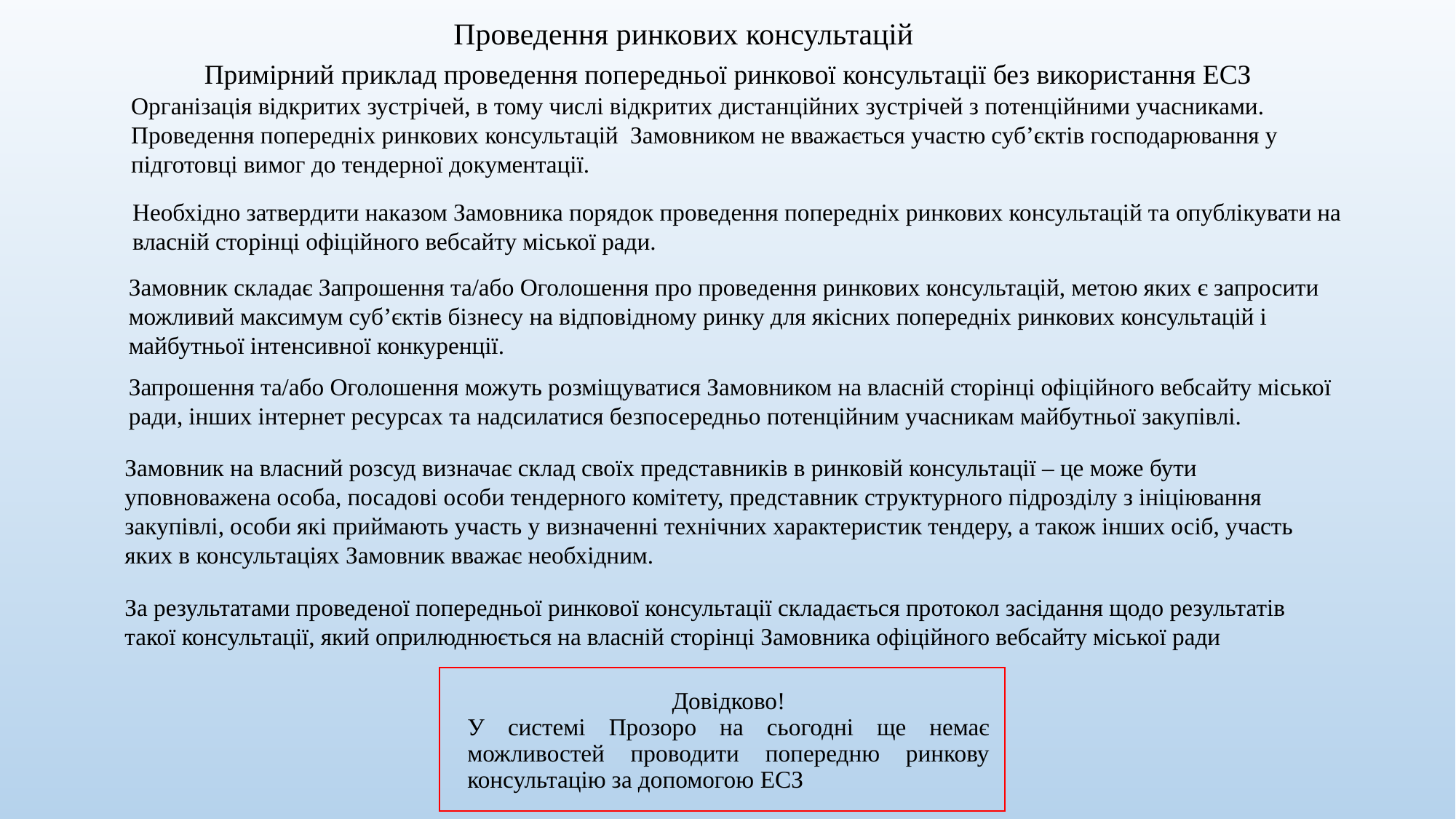

# Проведення ринкових консультацій

Примірний приклад проведення попередньої ринкової консультації без використання ЕСЗ

Організація відкритих зустрічей, в тому числі відкритих дистанційних зустрічей з потенційними учасниками. Проведення попередніх ринкових консультацій  Замовником не вважається участю суб’єктів господарювання у підготовці вимог до тендерної документації.

Необхідно затвердити наказом Замовника порядок проведення попередніх ринкових консультацій та опублікувати на власній сторінці офіційного вебсайту міської ради.
Замовник складає Запрошення та/або Оголошення про проведення ринкових консультацій, метою яких є запросити можливий максимум суб’єктів бізнесу на відповідному ринку для якісних попередніх ринкових консультацій і майбутньої інтенсивної конкуренції.
Запрошення та/або Оголошення можуть розміщуватися Замовником на власній сторінці офіційного вебсайту міської ради, інших інтернет ресурсах та надсилатися безпосередньо потенційним учасникам майбутньої закупівлі.
Замовник на власний розсуд визначає склад своїх представників в ринковій консультації – це може бути уповноважена особа, посадові особи тендерного комітету, представник структурного підрозділу з ініціювання закупівлі, особи які приймають участь у визначенні технічних характеристик тендеру, а також інших осіб, участь яких в консультаціях Замовник вважає необхідним.
За результатами проведеної попередньої ринкової консультації складається протокол засідання щодо результатів такої консультації, який оприлюднюється на власній сторінці Замовника офіційного вебсайту міської ради

Довідково!
У системі Прозоро на сьогодні ще немає можливостей проводити попередню ринкову консультацію за допомогою ЕСЗ